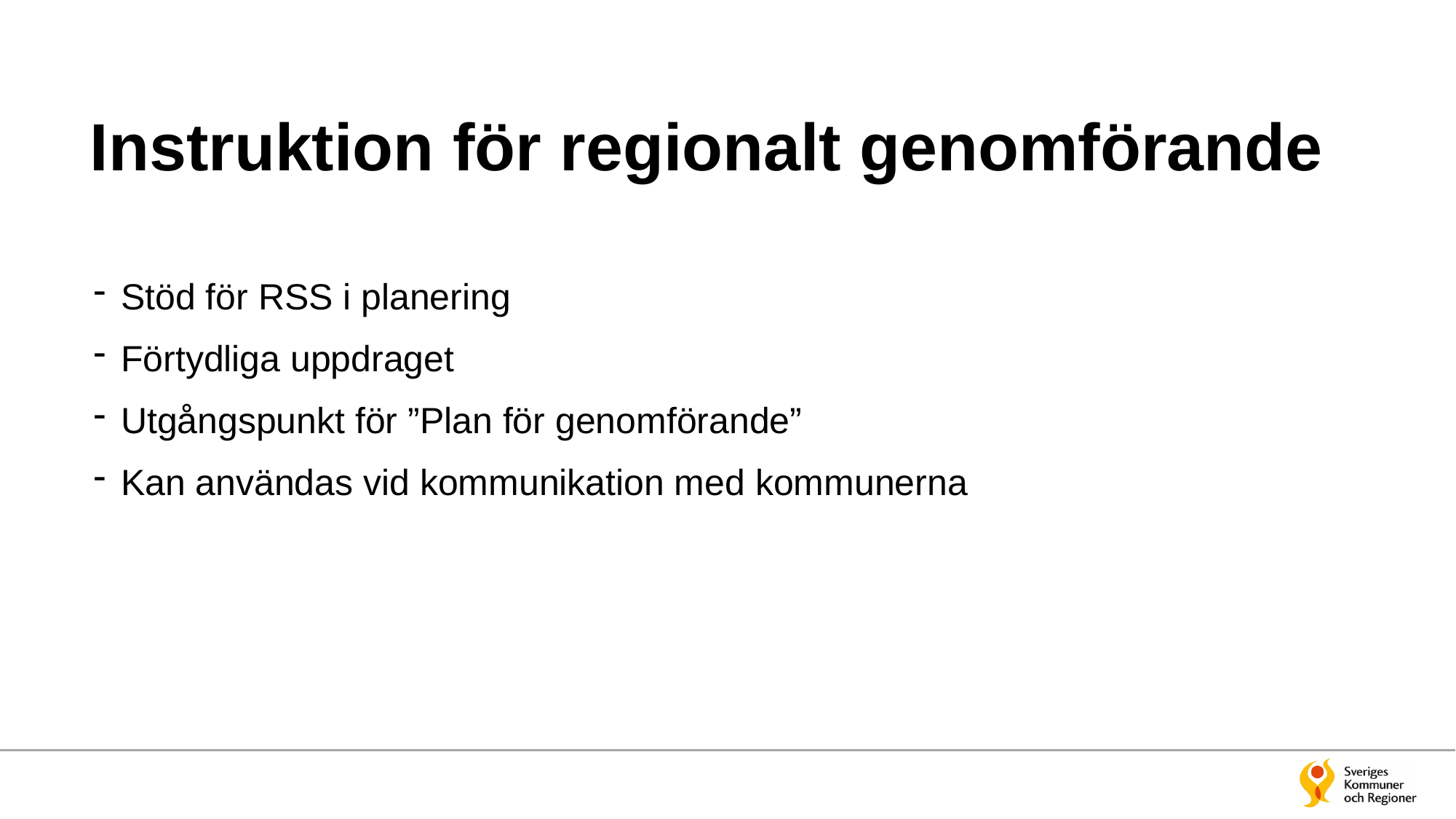

# Instruktion för regionalt genomförande
Stöd för RSS i planering
Förtydliga uppdraget
Utgångspunkt för ”Plan för genomförande”
Kan användas vid kommunikation med kommunerna